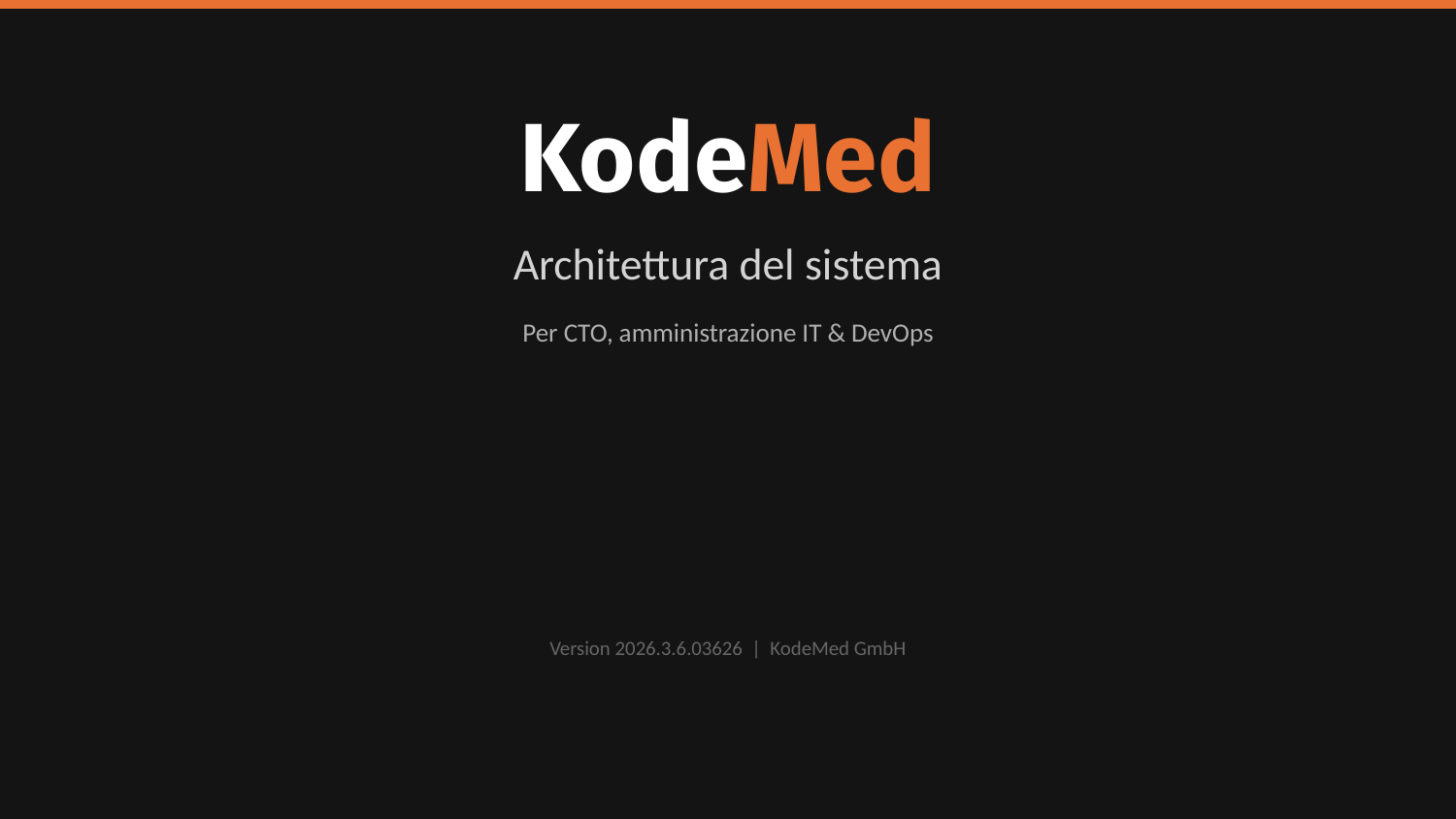

KodeMed
Architettura del sistema
Per CTO, amministrazione IT & DevOps
Version 2026.3.6.03626  |  KodeMed GmbH